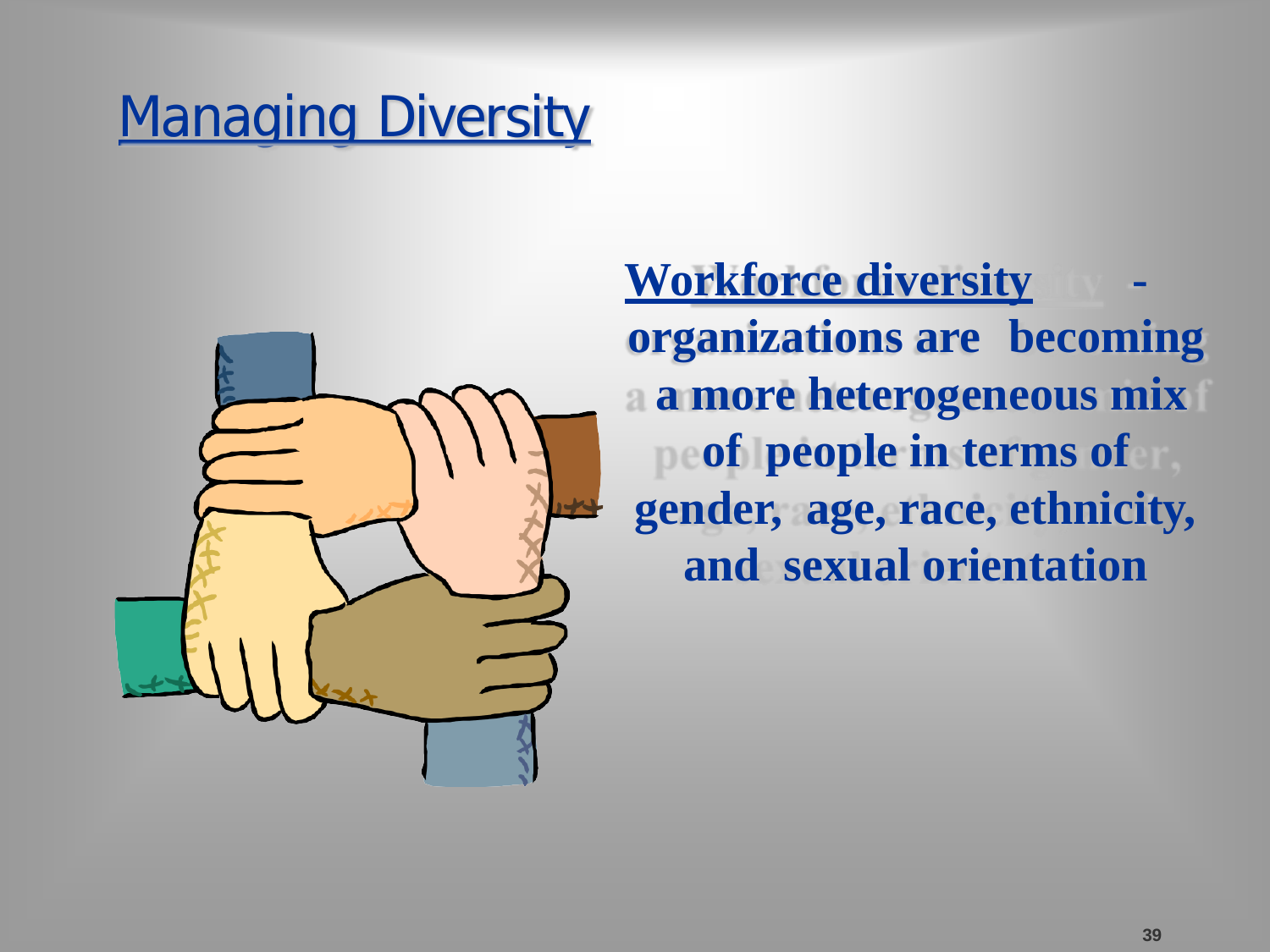

# Managing Diversity

Workforce diversity	-      organizations are	becoming  a more heterogeneous mix of  people in terms of gender,  age, race, ethnicity, and  sexual orientation

39